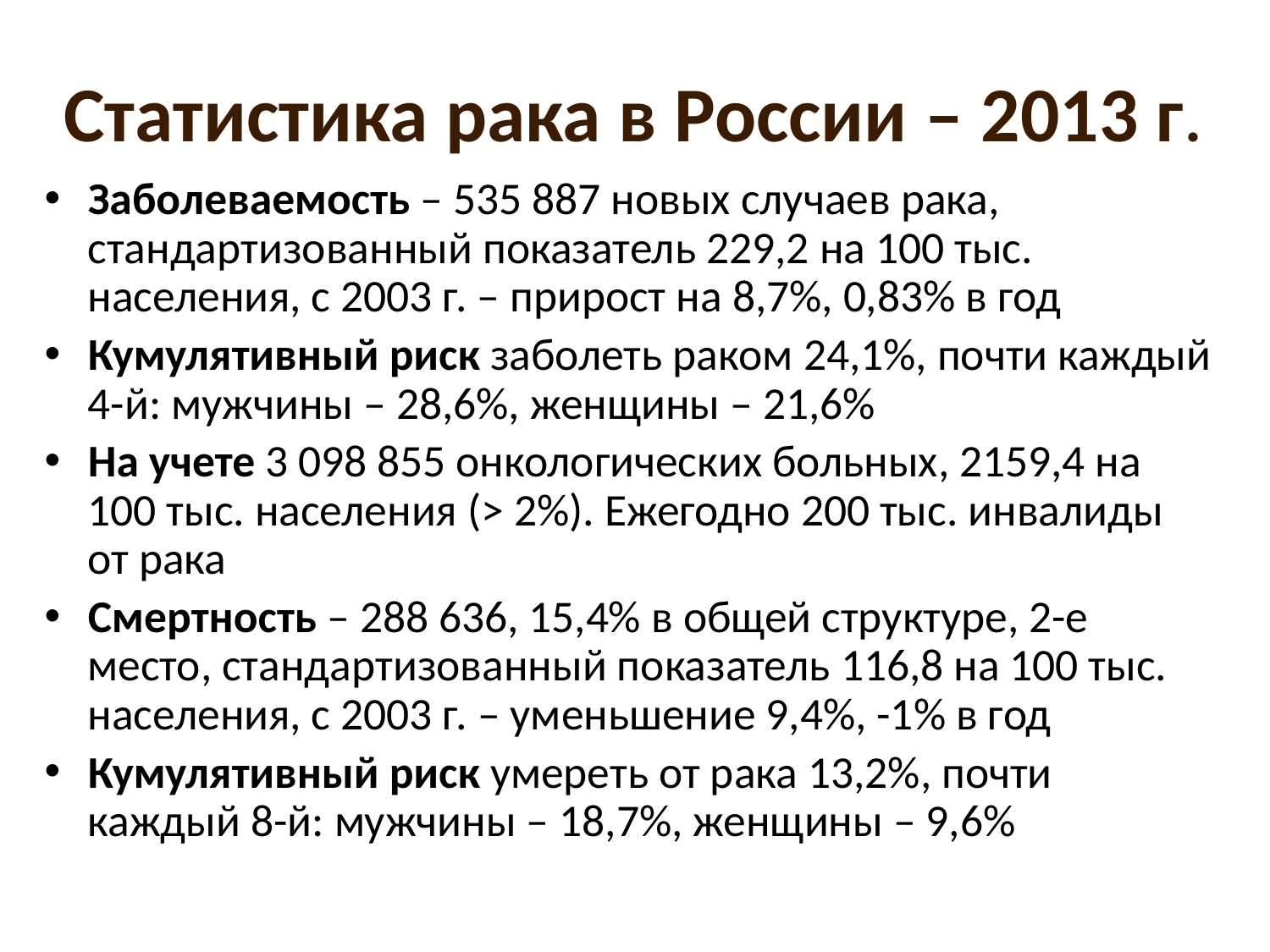

# Статистика рака в России – 2013 г.
Заболеваемость – 535 887 новых случаев рака, стандартизованный показатель 229,2 на 100 тыс. населения, с 2003 г. – прирост на 8,7%, 0,83% в год
Кумулятивный риск заболеть раком 24,1%, почти каждый 4-й: мужчины – 28,6%, женщины – 21,6%
На учете 3 098 855 онкологических больных, 2159,4 на 100 тыс. населения (> 2%). Ежегодно 200 тыс. инвалиды от рака
Смертность – 288 636, 15,4% в общей структуре, 2-е место, стандартизованный показатель 116,8 на 100 тыс. населения, с 2003 г. – уменьшение 9,4%, -1% в год
Кумулятивный риск умереть от рака 13,2%, почти каждый 8-й: мужчины – 18,7%, женщины – 9,6%